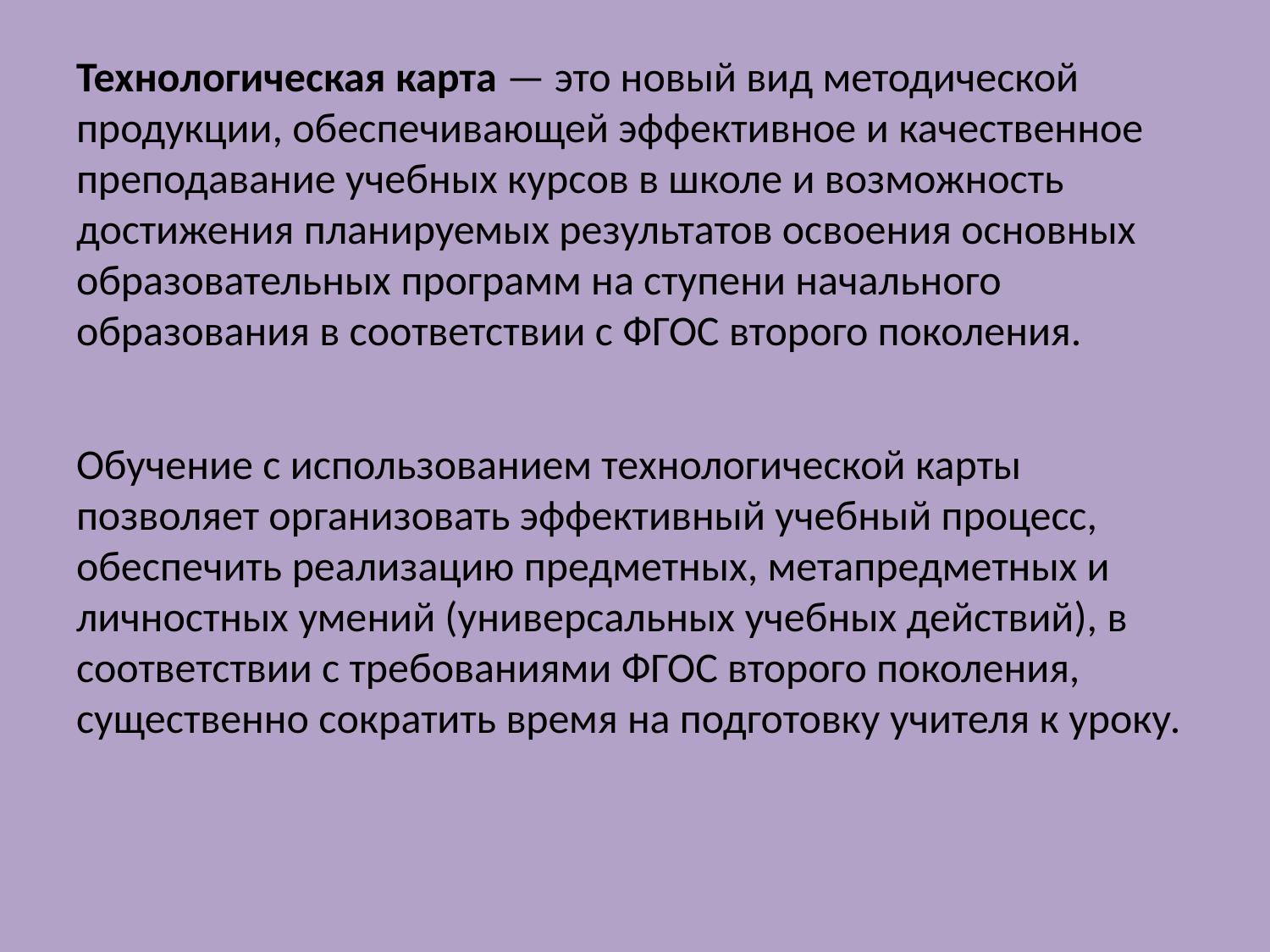

# Технологическая карта — это новый вид методической продукции, обеспечивающей эффективное и качественное преподавание учебных курсов в школе и возможность достижения планируемых результатов освоения основных образовательных программ на ступени начального образования в соответствии с ФГОС второго поколения. Обучение с использованием технологической карты позволяет организовать эффективный учебный процесс, обеспечить реализацию предметных, метапредметных и личностных умений (универсальных учебных действий), в соответствии с требованиями ФГОС второго поколения, существенно сократить время на подготовку учителя к уроку.